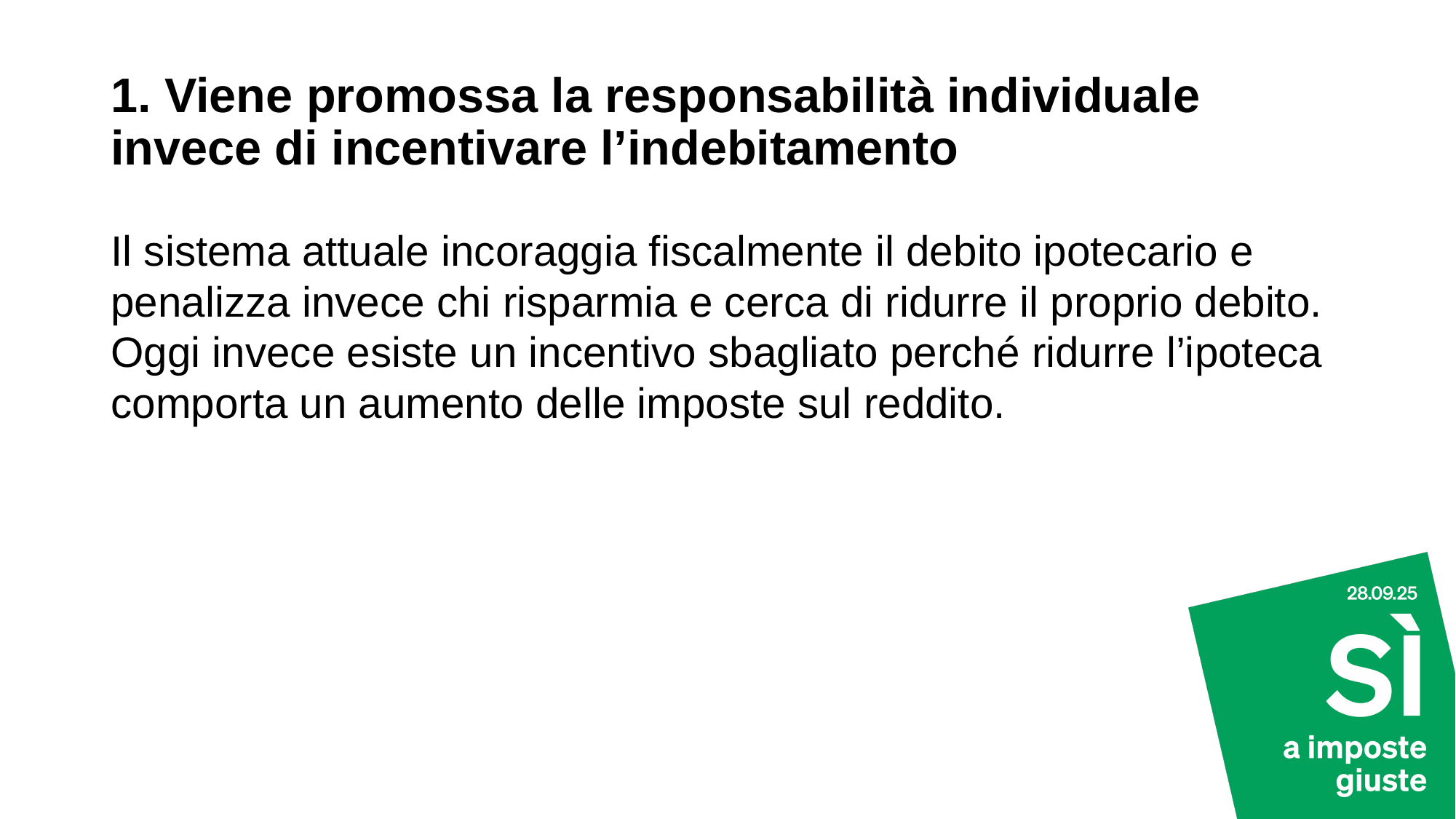

# 1. Viene promossa la responsabilità individuale invece di incentivare l’indebitamento
Il sistema attuale incoraggia fiscalmente il debito ipotecario e penalizza invece chi risparmia e cerca di ridurre il proprio debito. Oggi invece esiste un incentivo sbagliato perché ridurre l’ipoteca comporta un aumento delle imposte sul reddito.